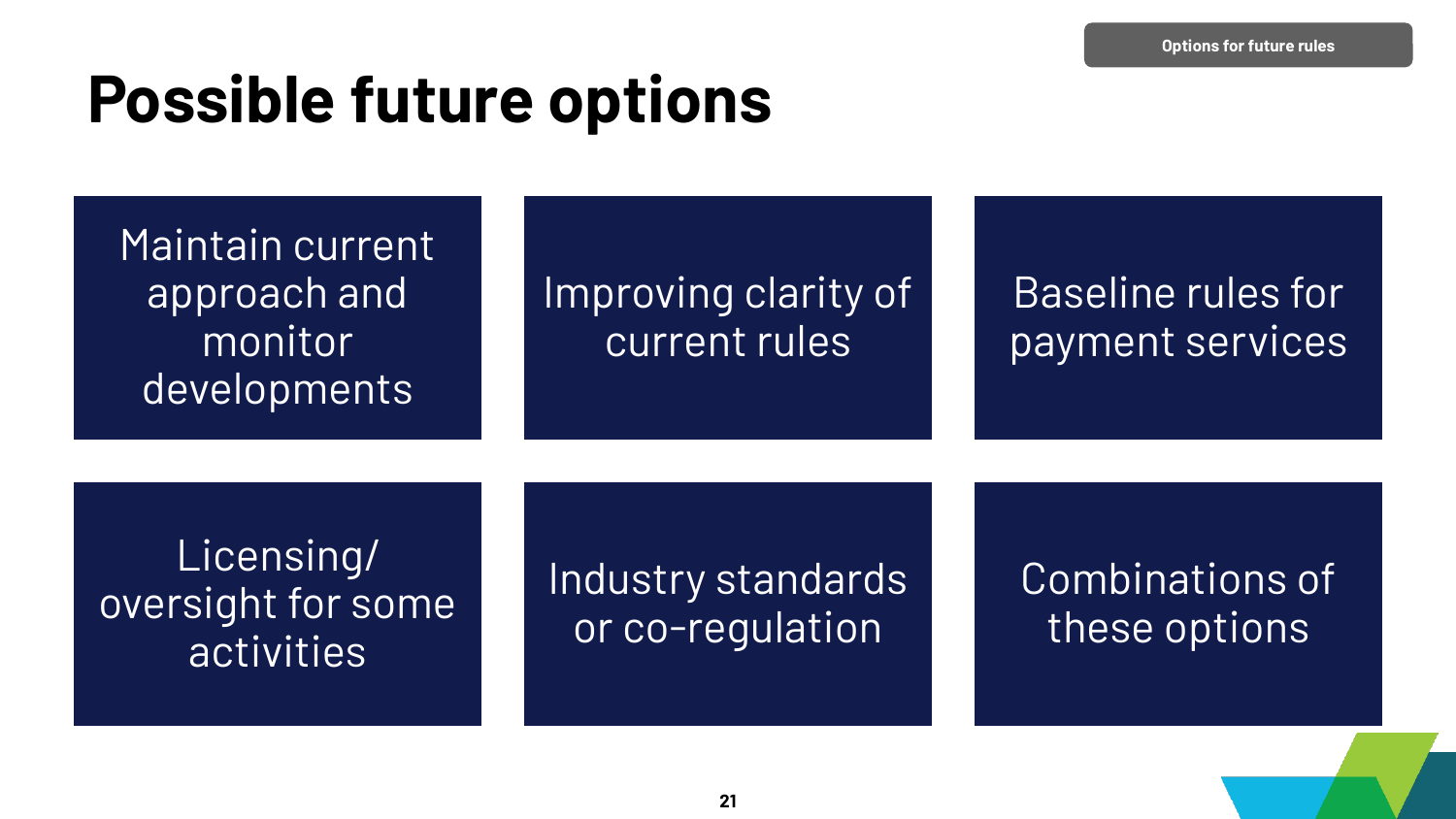

Options for future rules
# Possible future options
Maintain current approach and monitor developments
Improving clarity of current rules
Baseline rules for payment services
Licensing/oversight for some activities
Industry standards or co-regulation
Combinations of these options
21